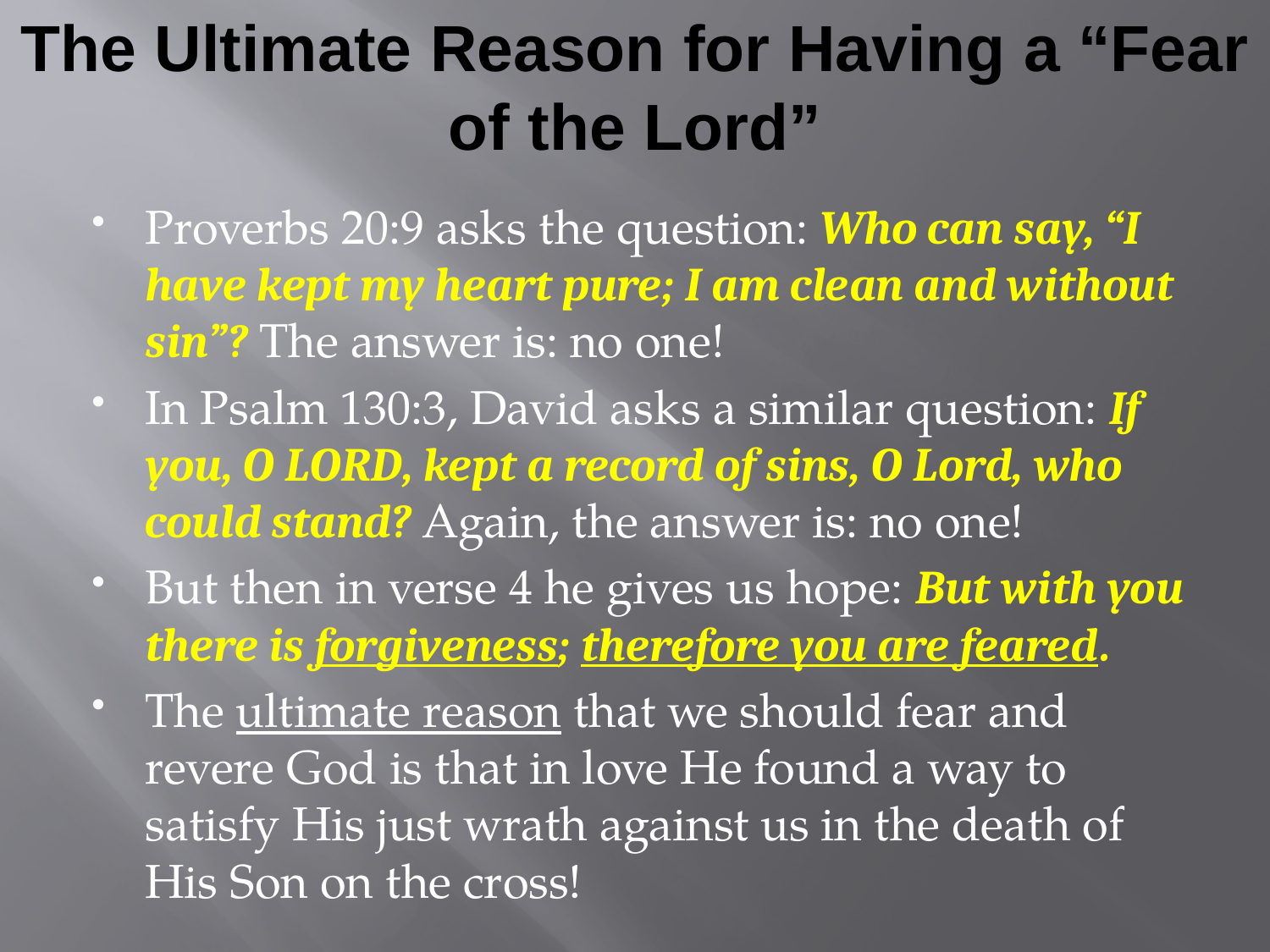

# The Ultimate Reason for Having a “Fear of the Lord”
Proverbs 20:9 asks the question: Who can say, “I have kept my heart pure; I am clean and without sin”? The answer is: no one!
In Psalm 130:3, David asks a similar question: If you, O LORD, kept a record of sins, O Lord, who could stand? Again, the answer is: no one!
But then in verse 4 he gives us hope: But with you there is forgiveness; therefore you are feared.
The ultimate reason that we should fear and revere God is that in love He found a way to satisfy His just wrath against us in the death of His Son on the cross!